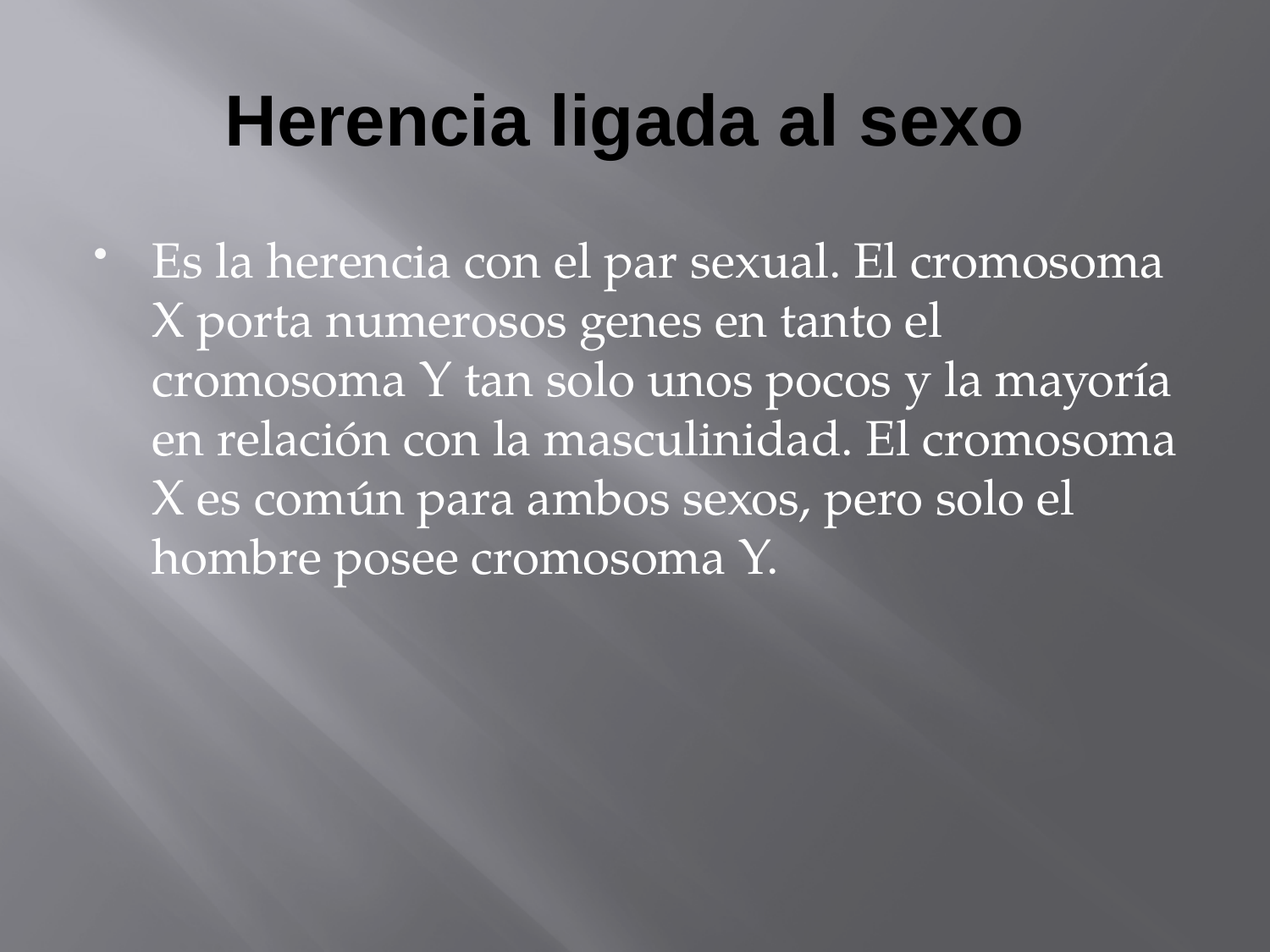

# Herencia ligada al sexo
Es la herencia con el par sexual. El cromosoma X porta numerosos genes en tanto el cromosoma Y tan solo unos pocos y la mayoría en relación con la masculinidad. El cromosoma X es común para ambos sexos, pero solo el hombre posee cromosoma Y.